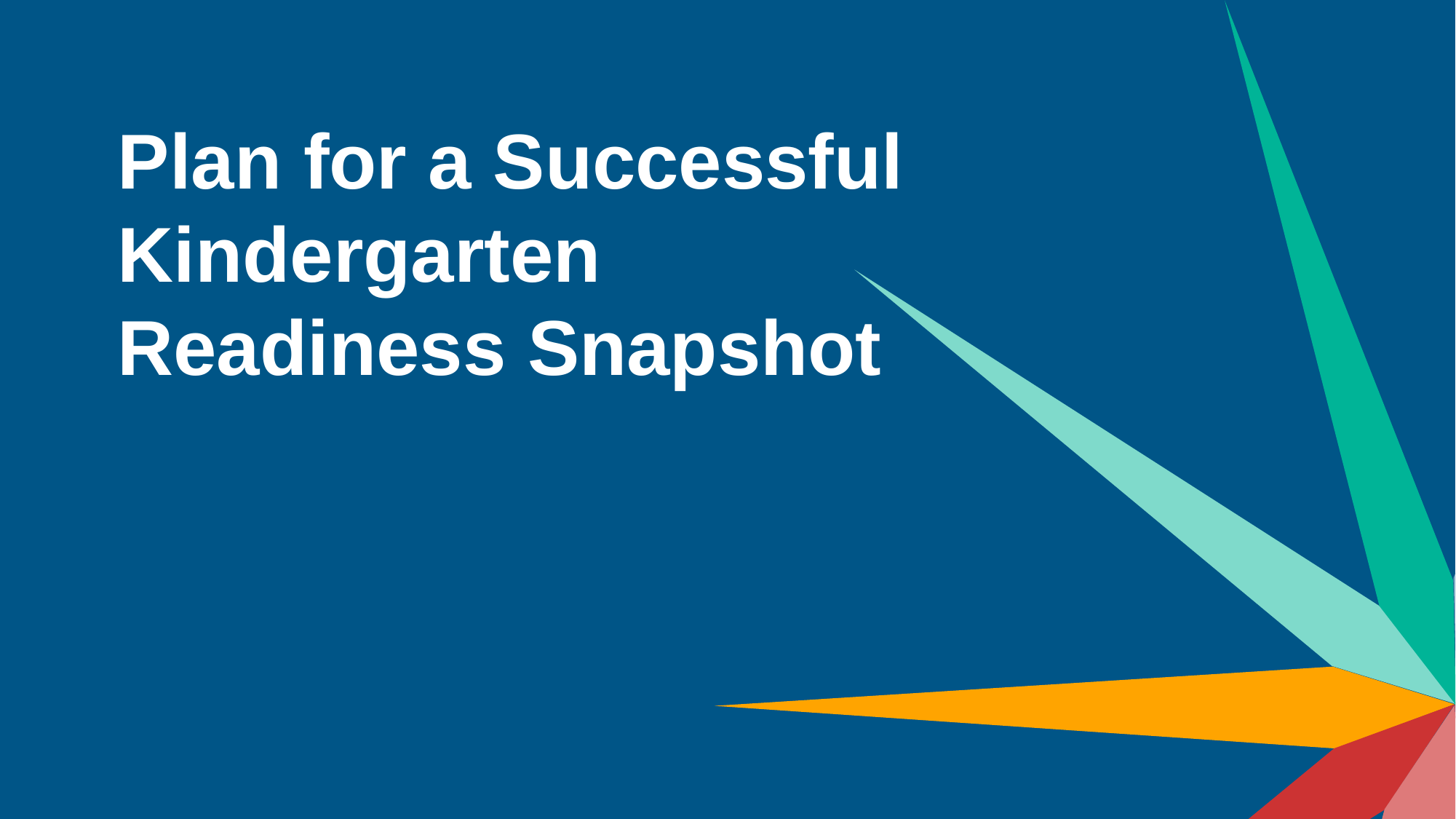

# Plan for a Successful Kindergarten Readiness Snapshot